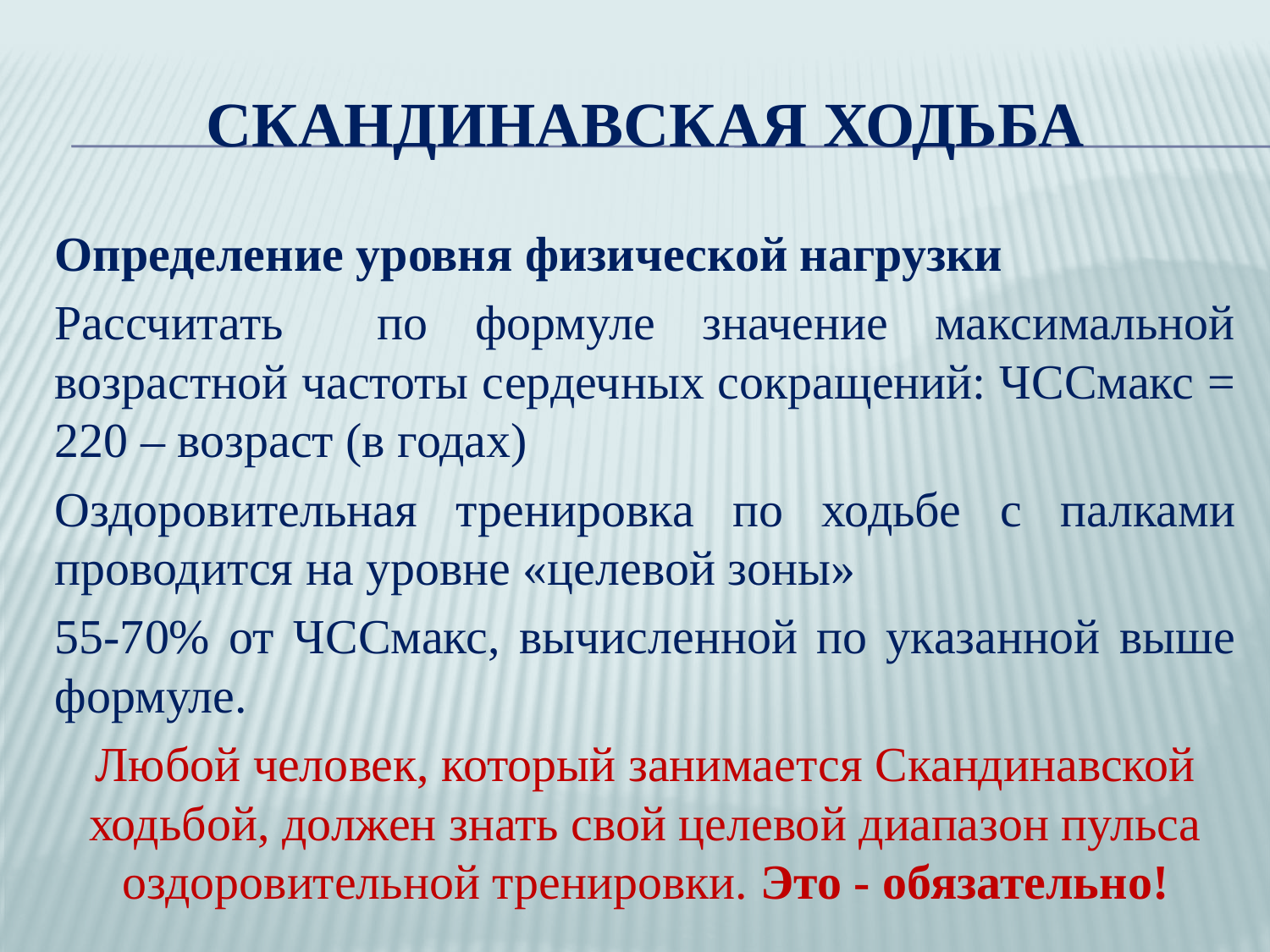

# СКАНДИНАВСКАЯ ХОДЬБА
Определение уровня физической нагрузки
Рассчитать  по формуле значение максимальной возрастной частоты сердечных сокращений: ЧССмакс = 220 – возраст (в годах)
Оздоровительная тренировка по ходьбе с палками проводится на уровне «целевой зоны»
55-70% от ЧССмакс, вычисленной по указанной выше формуле.
Любой человек, который занимается Скандинавской ходьбой, должен знать свой целевой диапазон пульса оздоровительной тренировки. Это - обязательно!